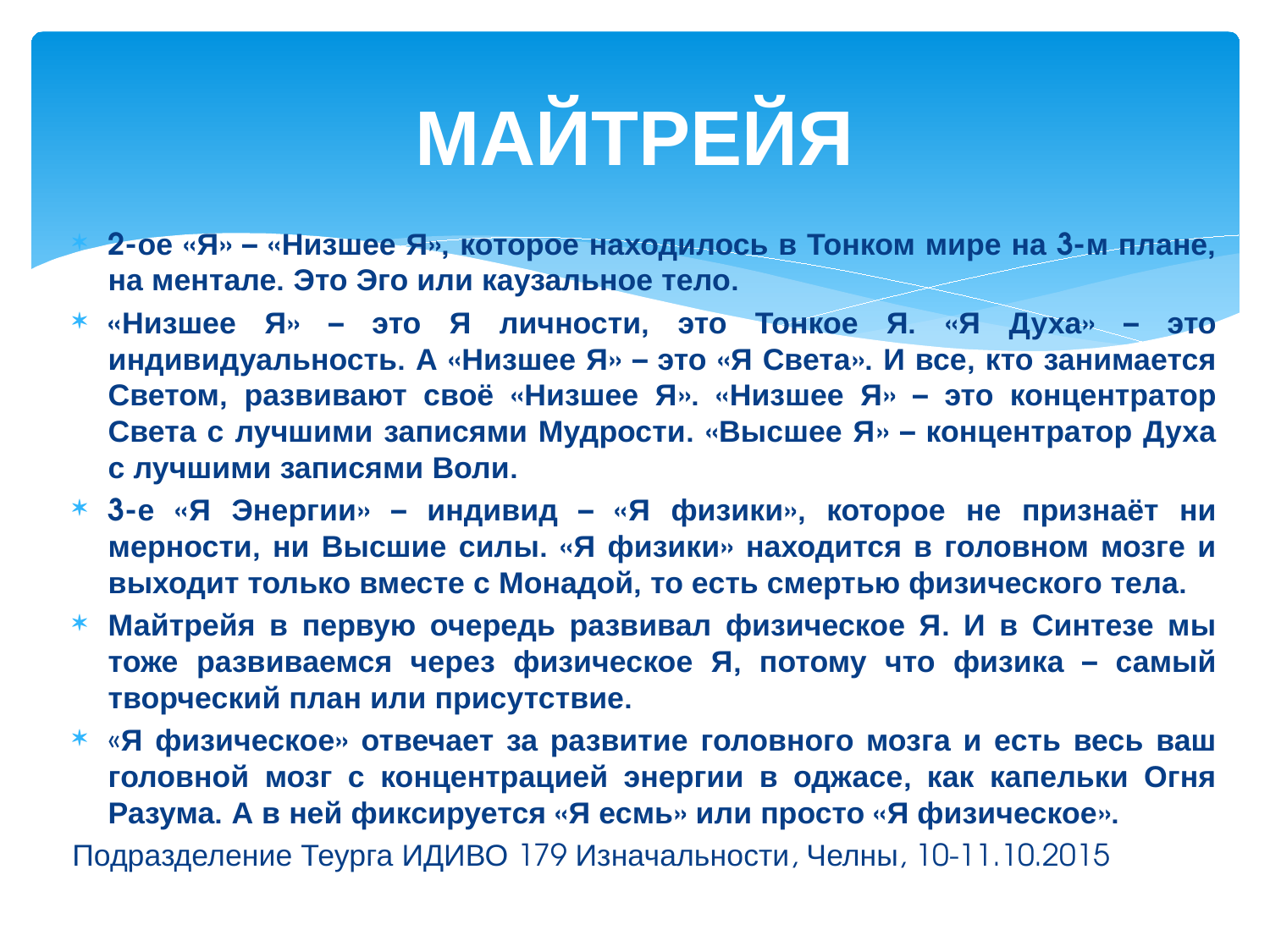

# МАЙТРЕЙЯ
2-ое «Я» – «Низшее Я», которое находилось в Тонком мире на 3-м плане, на ментале. Это Эго или каузальное тело.
«Низшее Я» – это Я личности, это Тонкое Я. «Я Духа» – это индивидуальность. А «Низшее Я» – это «Я Света». И все, кто занимается Светом, развивают своё «Низшее Я». «Низшее Я» – это концентратор Света с лучшими записями Мудрости. «Высшее Я» – концентратор Духа с лучшими записями Воли.
3-е «Я Энергии» – индивид – «Я физики», которое не признаёт ни мерности, ни Высшие силы. «Я физики» находится в головном мозге и выходит только вместе с Монадой, то есть смертью физического тела.
Майтрейя в первую очередь развивал физическое Я. И в Синтезе мы тоже развиваемся через физическое Я, потому что физика – самый творческий план или присутствие.
«Я физическое» отвечает за развитие головного мозга и есть весь ваш головной мозг с концентрацией энергии в оджасе, как капельки Огня Разума. А в ней фиксируется «Я есмь» или просто «Я физическое».
Подразделение Теурга ИДИВО 179 Изначальности, Челны, 10-11.10.2015